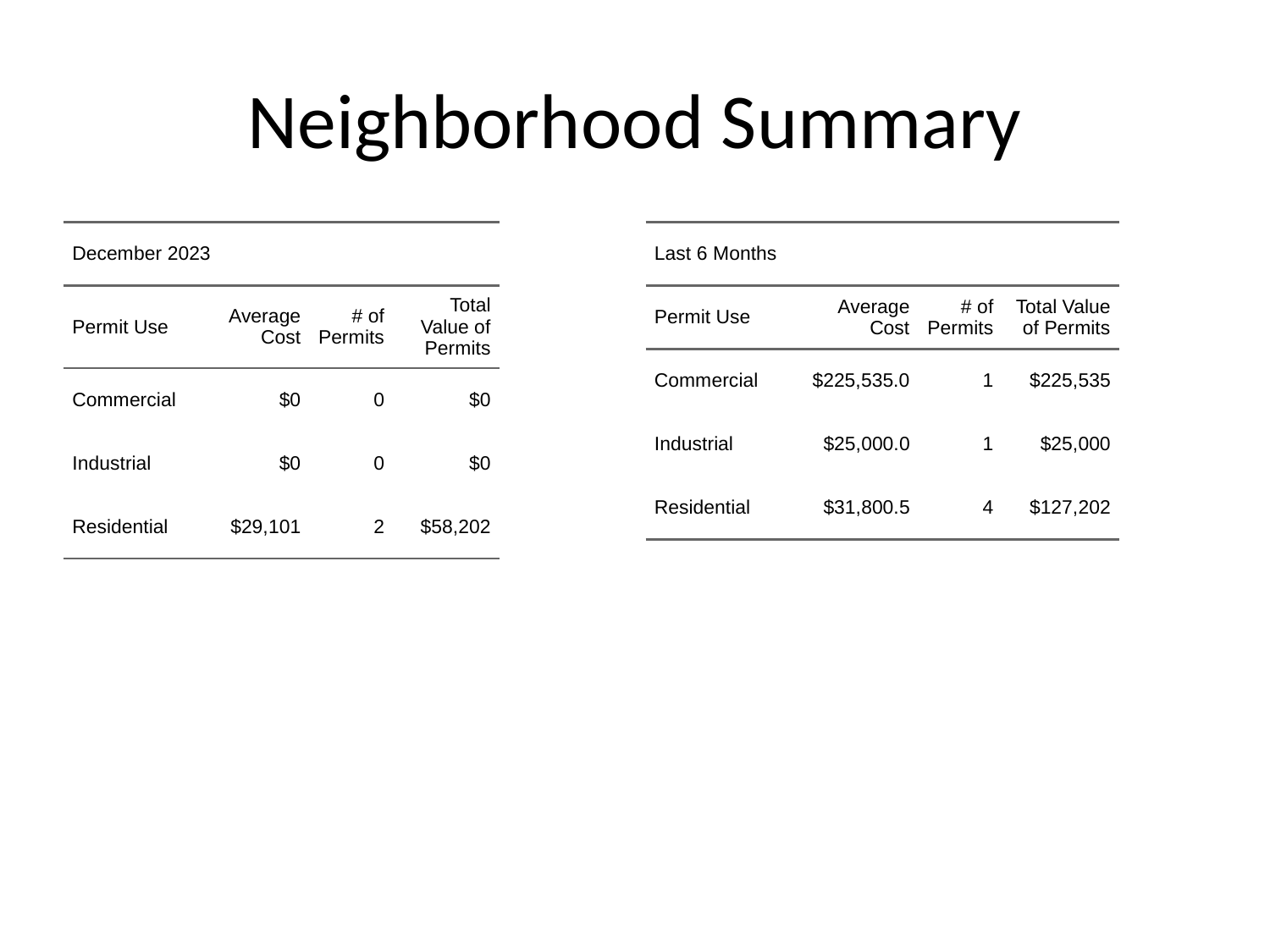

# Neighborhood Summary
| December 2023 | December 2023 | December 2023 | December 2023 |
| --- | --- | --- | --- |
| Permit Use | Average Cost | # of Permits | Total Value of Permits |
| Commercial | $0 | 0 | $0 |
| Industrial | $0 | 0 | $0 |
| Residential | $29,101 | 2 | $58,202 |
| Last 6 Months | Last 6 Months | Last 6 Months | Last 6 Months |
| --- | --- | --- | --- |
| Permit Use | Average Cost | # of Permits | Total Value of Permits |
| Commercial | $225,535.0 | 1 | $225,535 |
| Industrial | $25,000.0 | 1 | $25,000 |
| Residential | $31,800.5 | 4 | $127,202 |